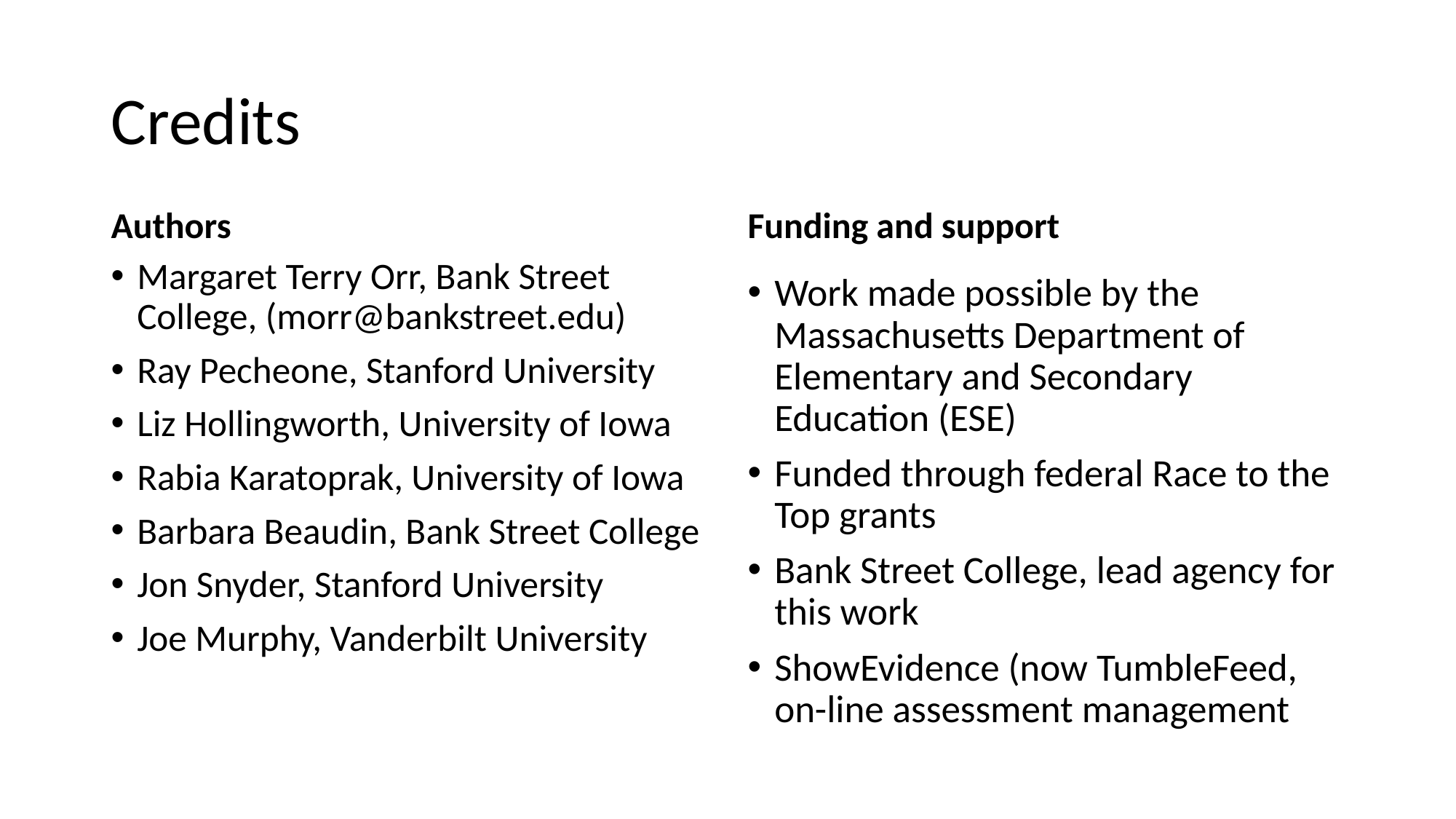

# Credits
Authors
Funding and support
Margaret Terry Orr, Bank Street College, (morr@bankstreet.edu)
Ray Pecheone, Stanford University
Liz Hollingworth, University of Iowa
Rabia Karatoprak, University of Iowa
Barbara Beaudin, Bank Street College
Jon Snyder, Stanford University
Joe Murphy, Vanderbilt University

Work made possible by the Massachusetts Department of Elementary and Secondary Education (ESE)
Funded through federal Race to the Top grants
Bank Street College, lead agency for this work
ShowEvidence (now TumbleFeed,  on-line assessment management